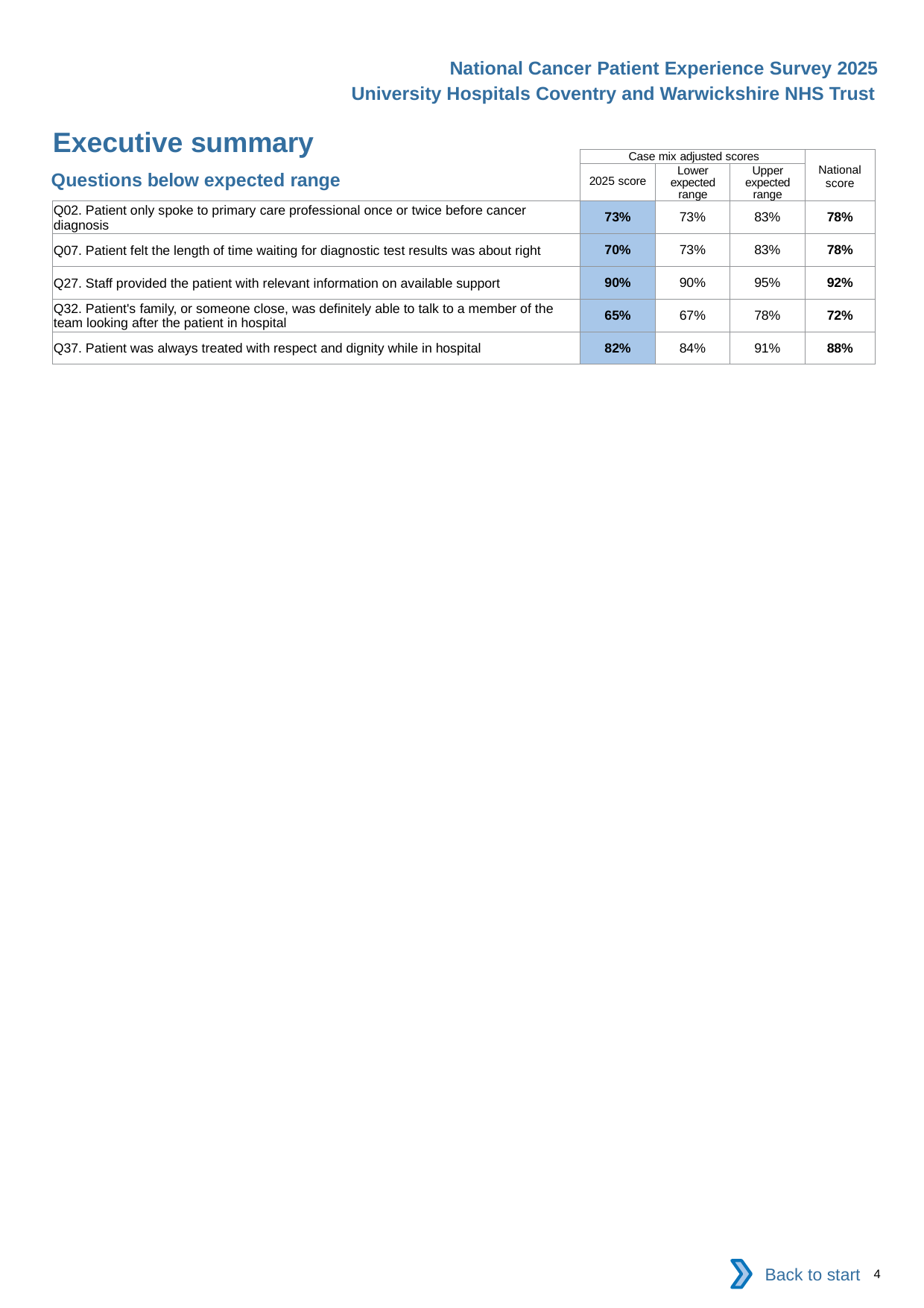

National Cancer Patient Experience Survey 2025
University Hospitals Coventry and Warwickshire NHS Trust
Executive summary (2)
|  | Case mix adjusted scores |  |  | National score |
| --- | --- | --- | --- | --- |
|  | 2025 score | Lower expected range | Upper expected range |  |
| Q02. Patient only spoke to primary care professional once or twice before cancer diagnosis | 73% | 73% | 83% | 78% |
| Q07. Patient felt the length of time waiting for diagnostic test results was about right | 70% | 73% | 83% | 78% |
| Q27. Staff provided the patient with relevant information on available support | 90% | 90% | 95% | 92% |
| Q32. Patient's family, or someone close, was definitely able to talk to a member of the team looking after the patient in hospital | 65% | 67% | 78% | 72% |
| Q37. Patient was always treated with respect and dignity while in hospital | 82% | 84% | 91% | 88% |
Questions below expected range
Back to start

4